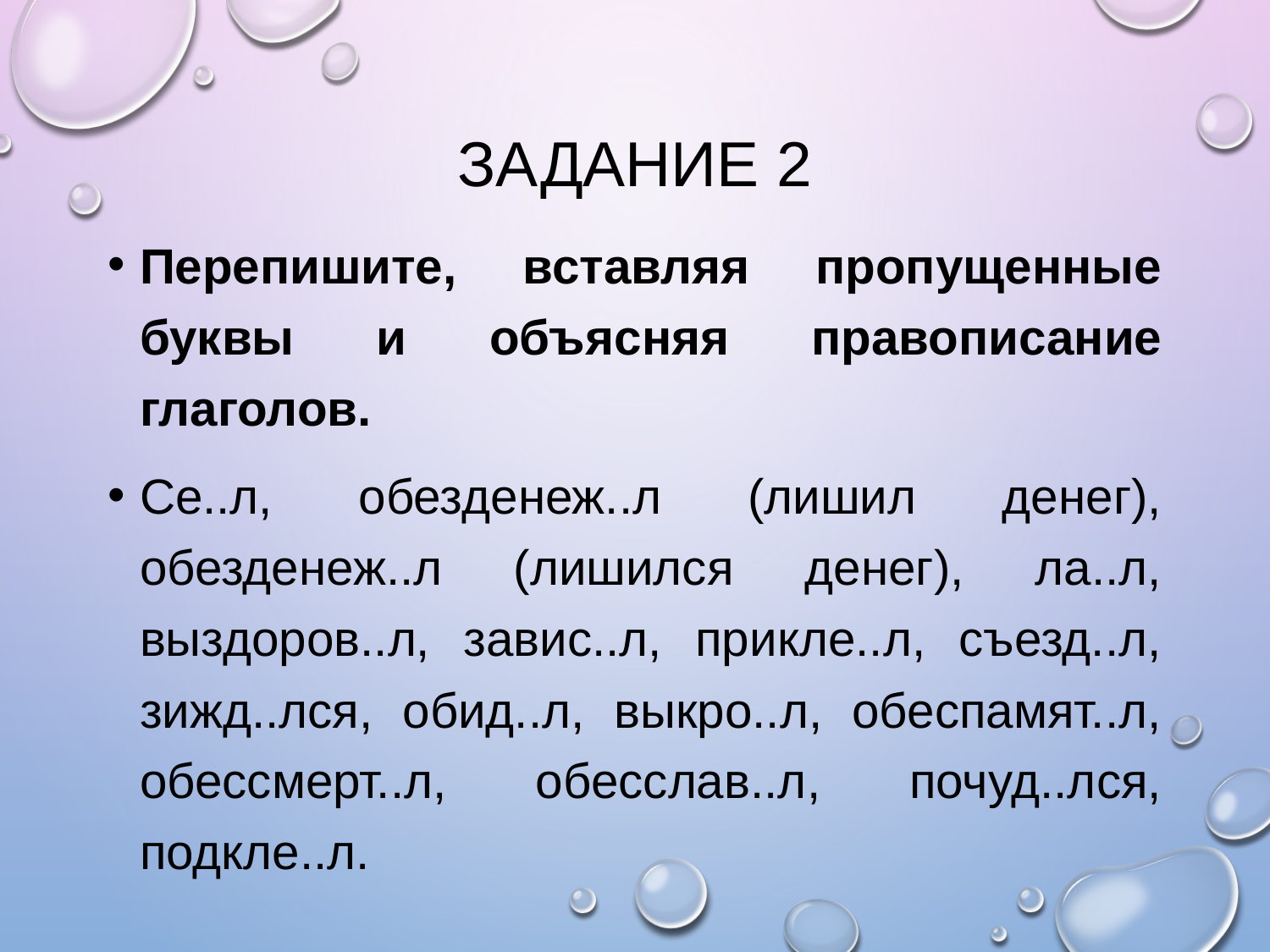

# Задание 2
Перепишите, вставляя пропущенные буквы и объясняя правописание глаголов.
Се..л, обезденеж..л (лишил денег), обезденеж..л (лишился денег), ла..л, выздоров..л, завис..л, прикле..л, съезд..л, зижд..лся, обид..л, выкро..л, обеспамят..л, обессмерт..л, обесслав..л, почуд..лся, подкле..л.